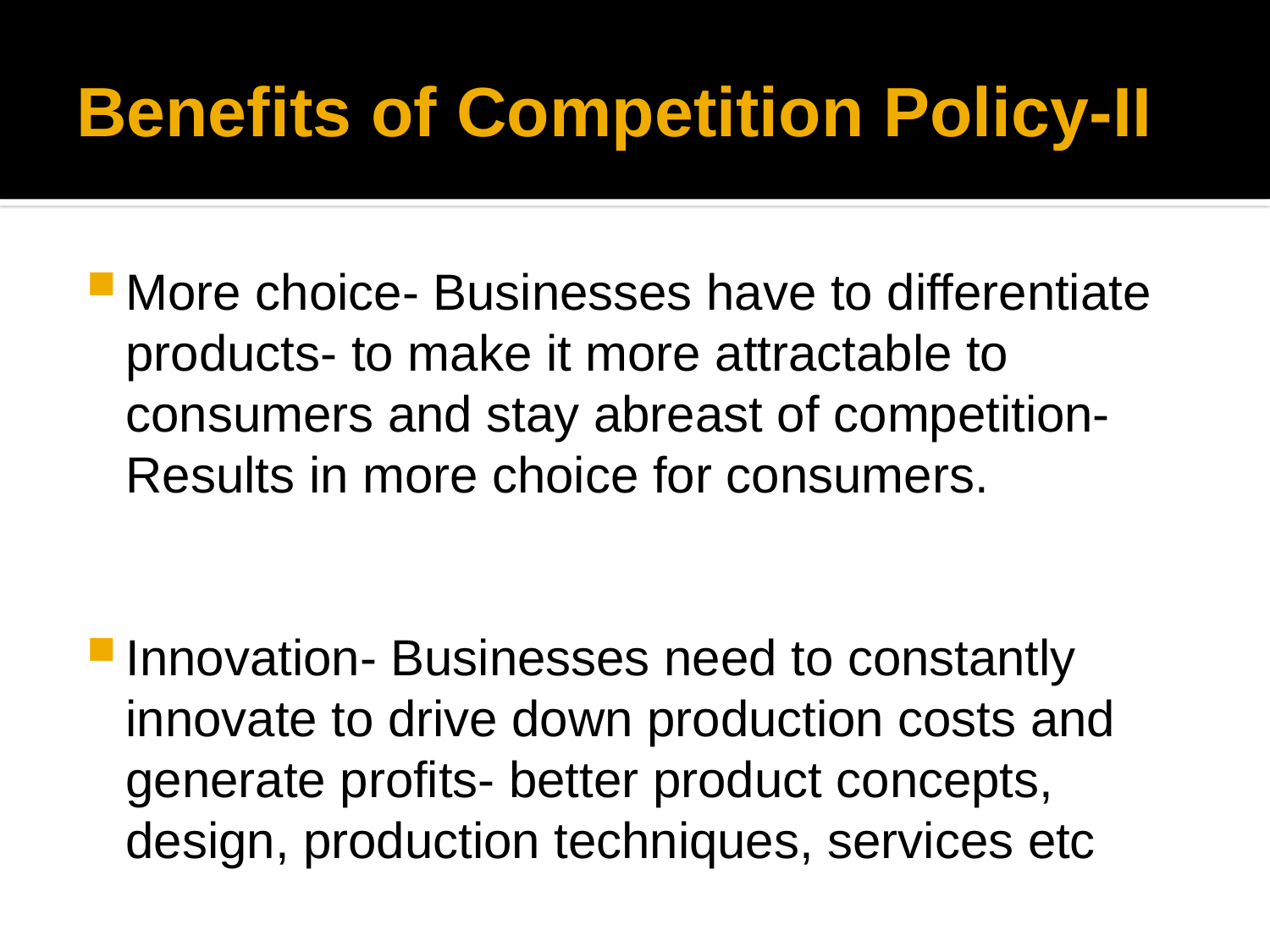

# Benefits of Competition Policy-II
More choice- Businesses have to differentiate products- to make it more attractable to consumers and stay abreast of competition- Results in more choice for consumers.

Innovation- Businesses need to constantly innovate to drive down production costs and generate profits- better product concepts, design, production techniques, services etc